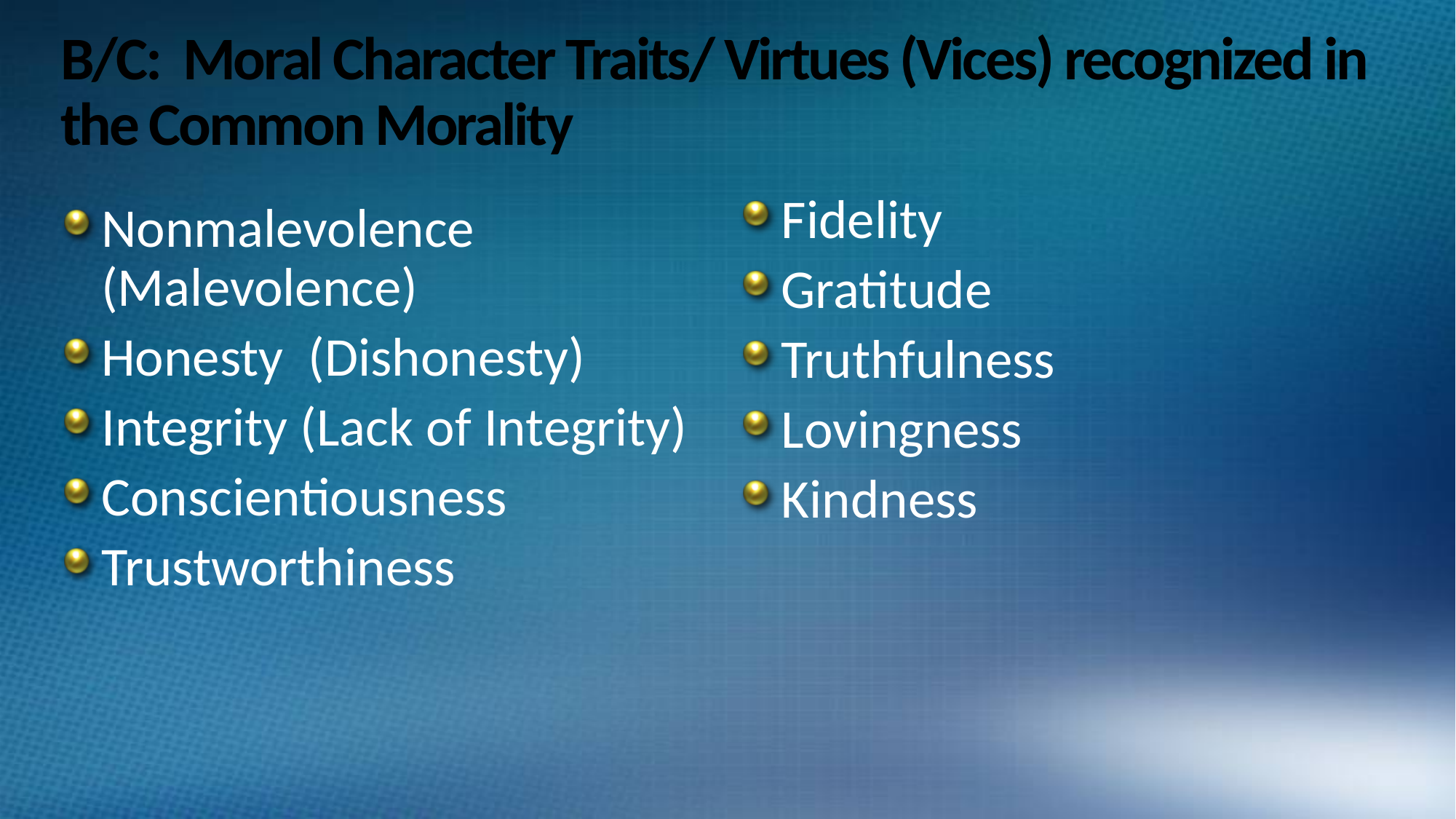

# B/C:  Moral Character Traits/ Virtues (Vices) recognized in the Common Morality
Fidelity
Gratitude
Truthfulness
Lovingness
Kindness
Nonmalevolence  (Malevolence)
Honesty  (Dishonesty)
Integrity (Lack of Integrity)
Conscientiousness
Trustworthiness